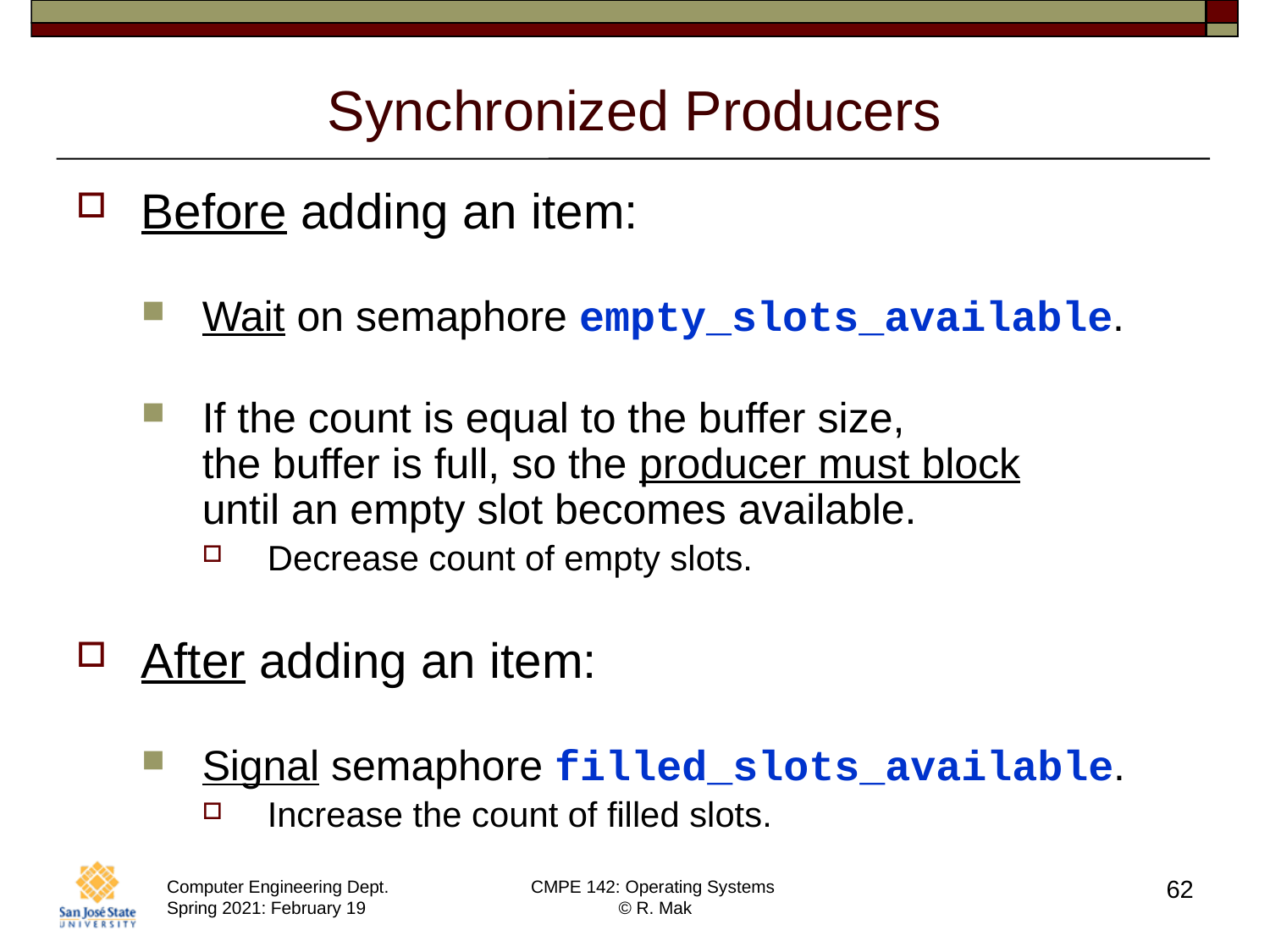

# Synchronized Producers
Before adding an item:

Wait on semaphore empty_slots_available.

If the count is equal to the buffer size,
the buffer is full, so the producer must block
until an empty slot becomes available.
Decrease count of empty slots.

After adding an item:

Signal semaphore filled_slots_available.
Increase the count of filled slots.
62